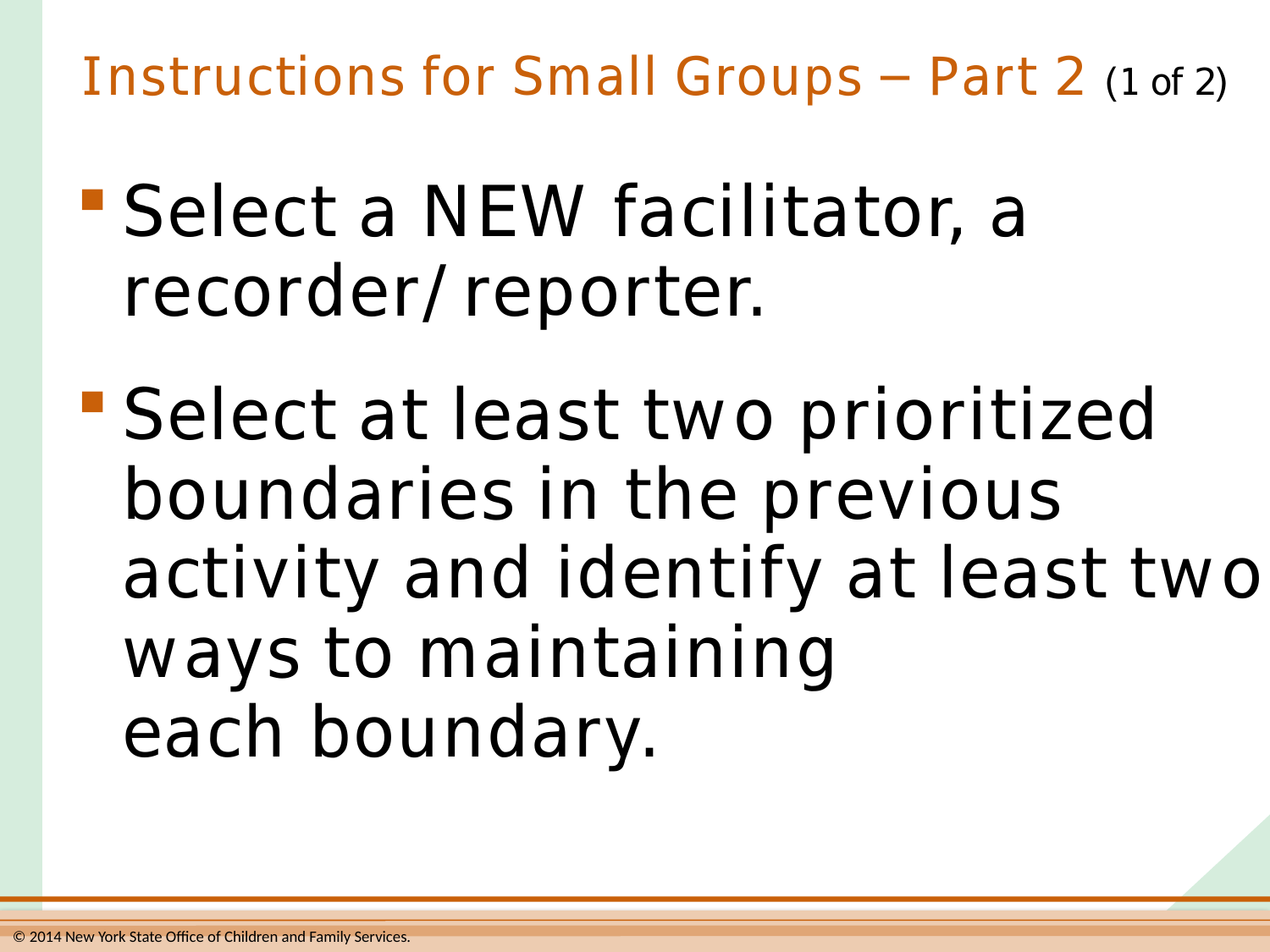

# Instructions for Small Groups – Part 2 (1 of 2)
Select a NEW facilitator, a recorder/reporter.
Select at least two prioritized boundaries in the previous activity and identify at least two ways to maintaining
each boundary.